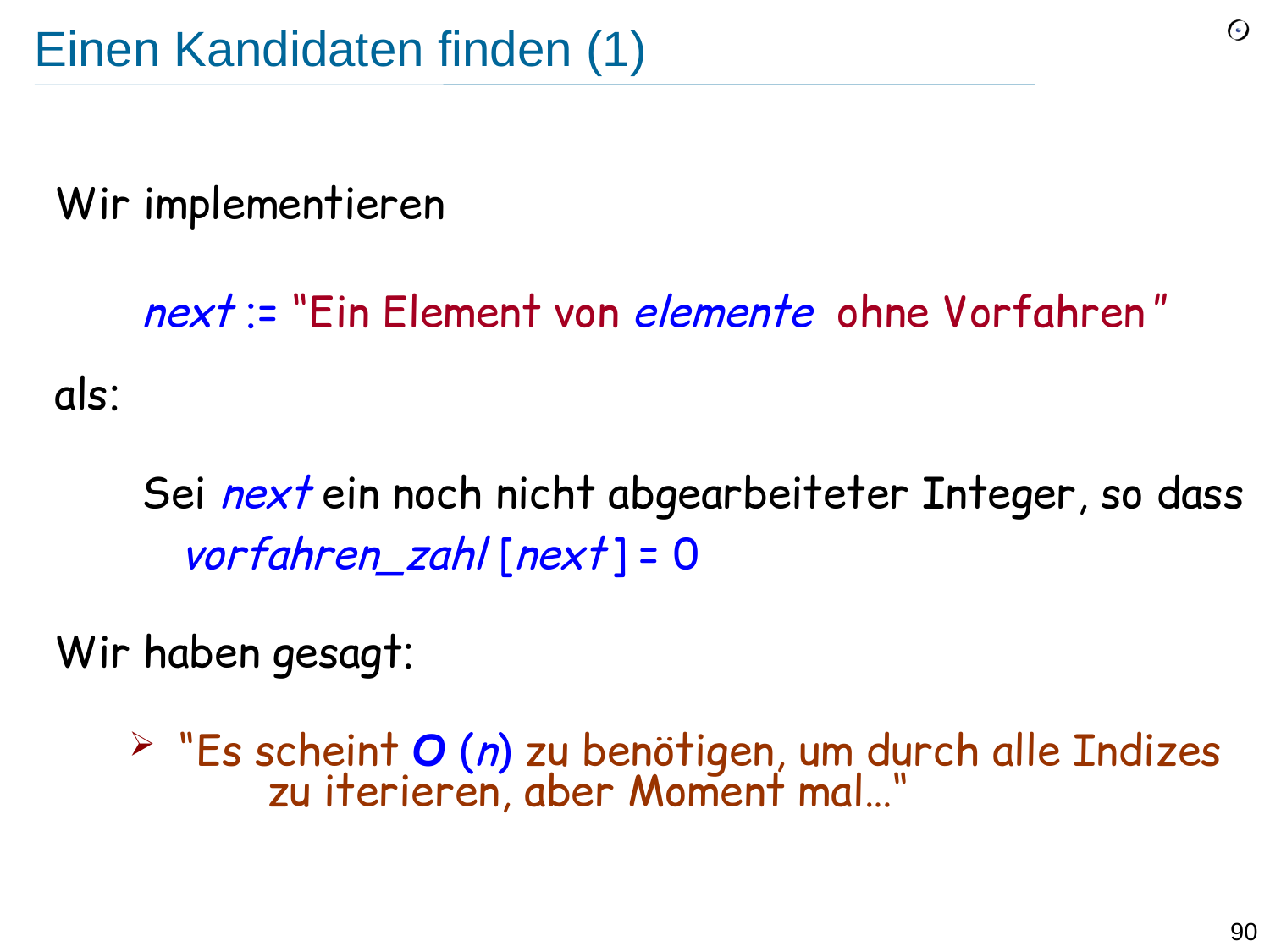

# Einen Kandidaten finden (1)
Wir implementieren

	next := “Ein Element von elemente  ohne Vorfahren“

als:

	Sei next ein noch nicht abgearbeiteter Integer, so dass
		vorfahren_zahl [next ] = 0

Wir haben gesagt:

“Es scheint O (n) zu benötigen, um durch alle Indizes 	zu iterieren, aber Moment mal…“